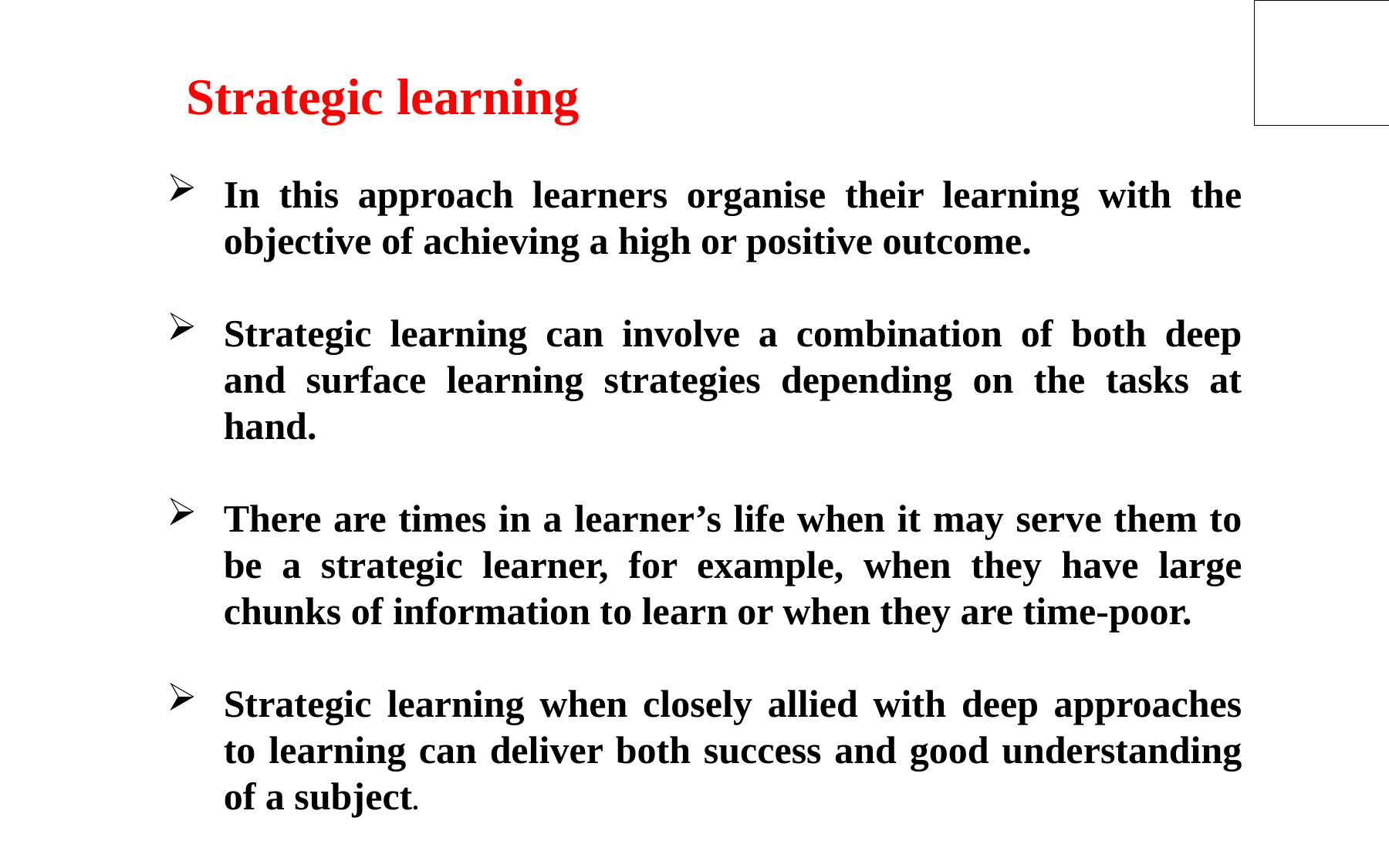

Strategic learning
In this approach learners organise their learning with the objective of achieving a high or positive outcome.

Strategic learning can involve a combination of both deep and surface learning strategies depending on the tasks at hand.

There are times in a learner’s life when it may serve them to be a strategic learner, for example, when they have large chunks of information to learn or when they are time-poor.

Strategic learning when closely allied with deep approaches to learning can deliver both success and good understanding of a subject.